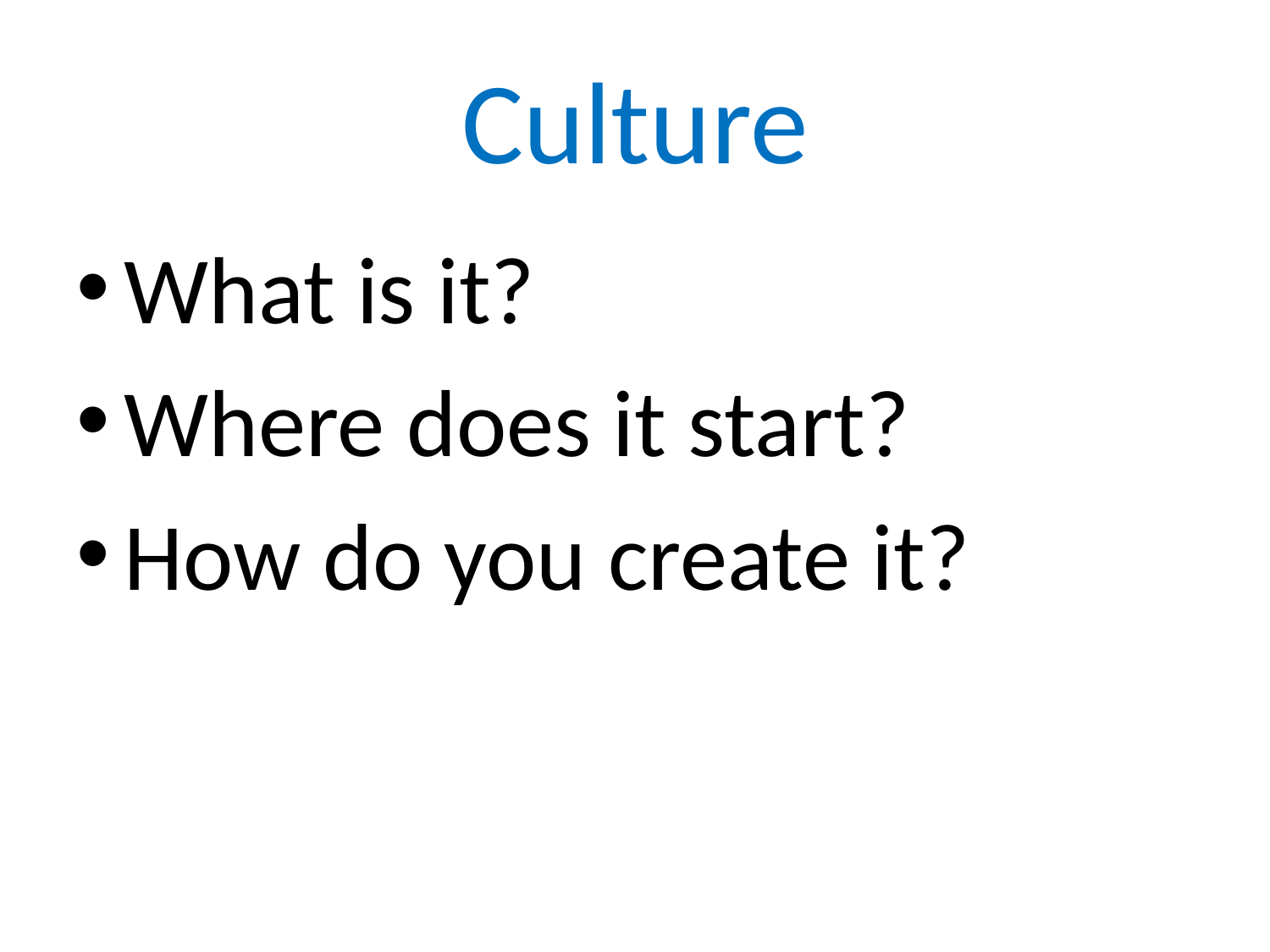

# Culture
What is it?
Where does it start?
How do you create it?